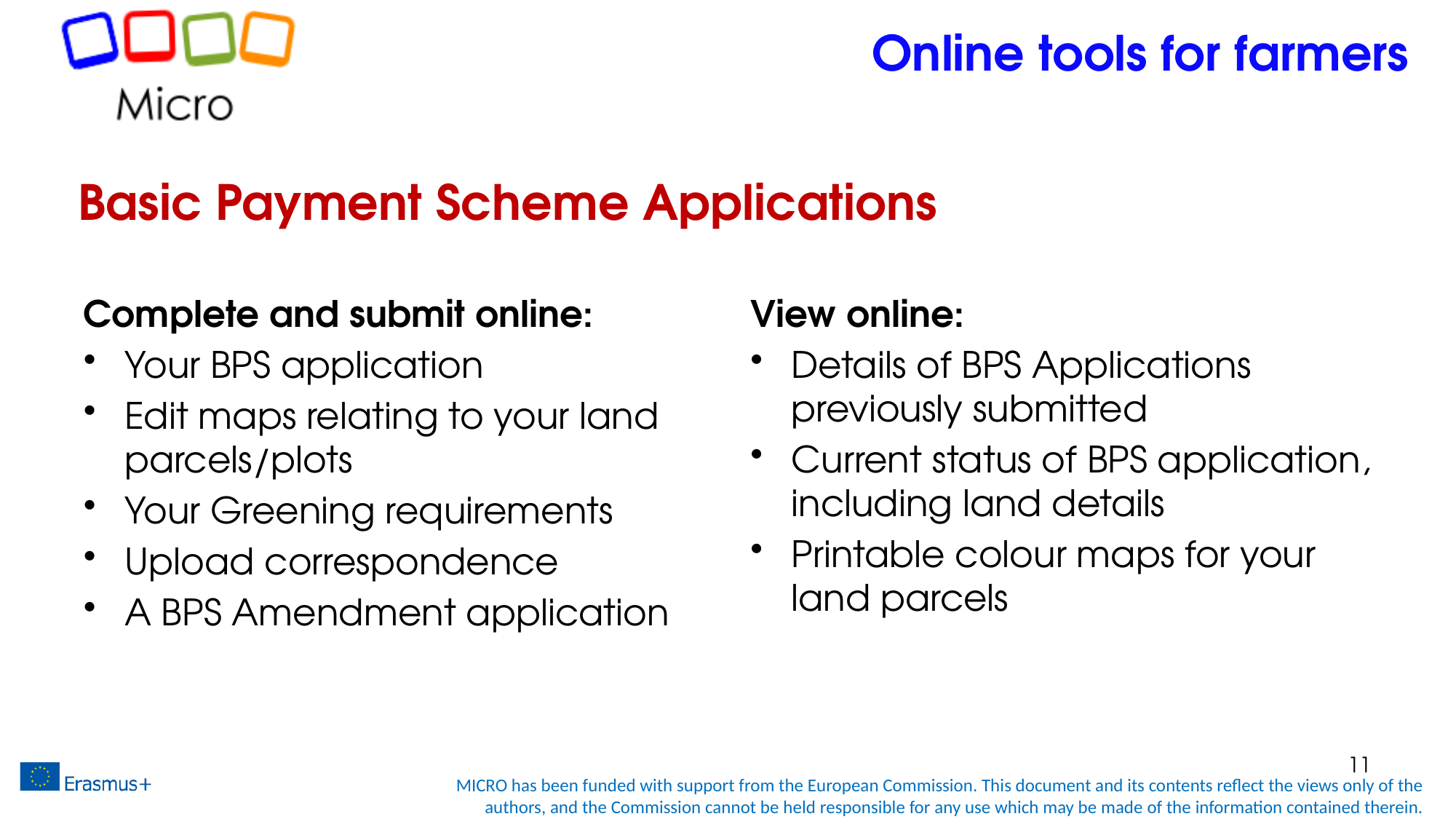

Online tools for farmers
# Basic Payment Scheme Applications
Complete and submit online:
Your BPS application
Edit maps relating to your land parcels/plots
Your Greening requirements
Upload correspondence
A BPS Amendment application
View online:
Details of BPS Applications previously submitted
Current status of BPS application, including land details
Printable colour maps for your land parcels
11